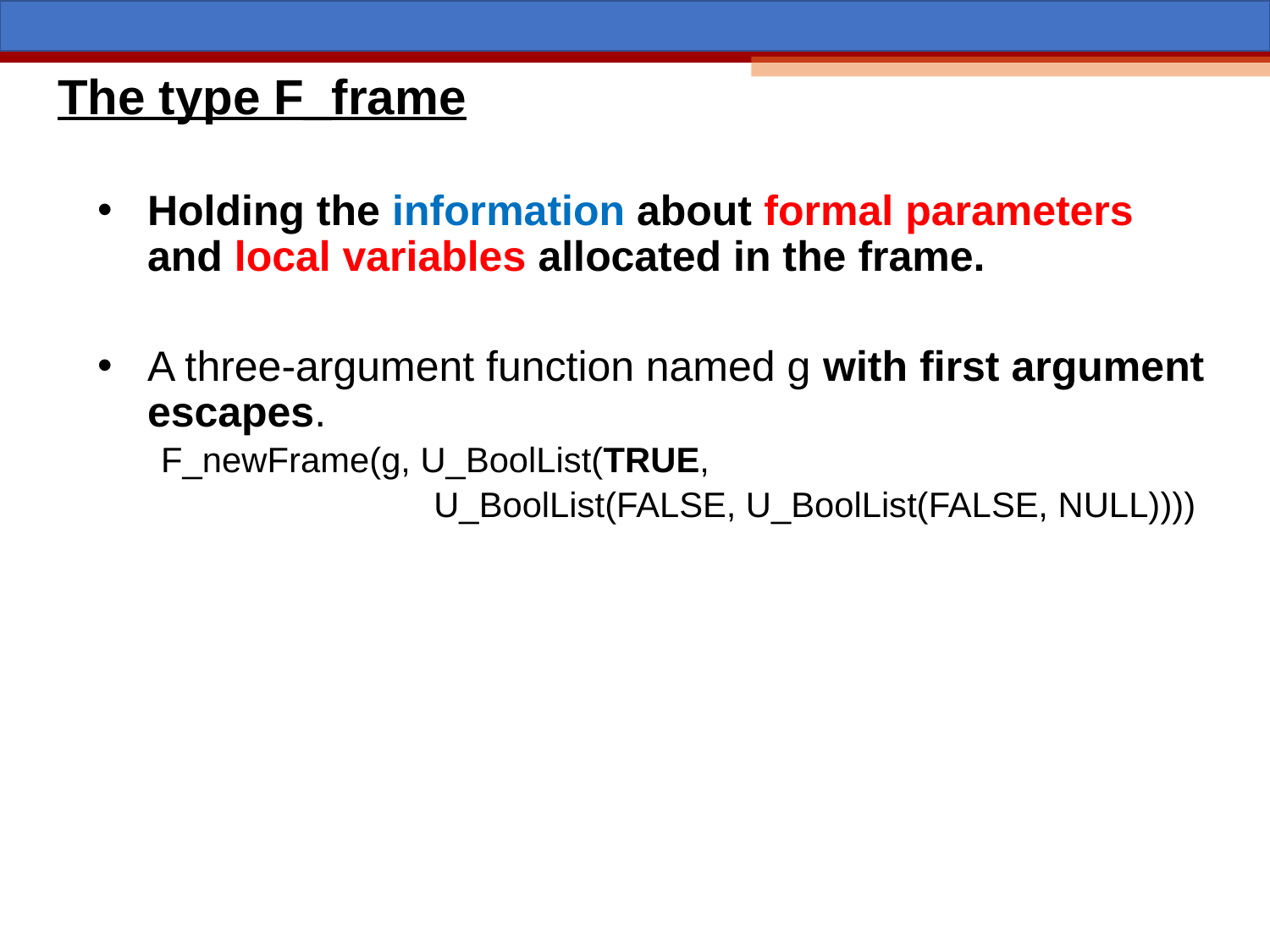

# The type F_frame
Holding the information about formal parameters and local variables allocated in the frame.

A three-argument function named g with first argument escapes.
F_newFrame(g, U_BoolList(TRUE,
                            U_BoolList(FALSE, U_BoolList(FALSE, NULL))))